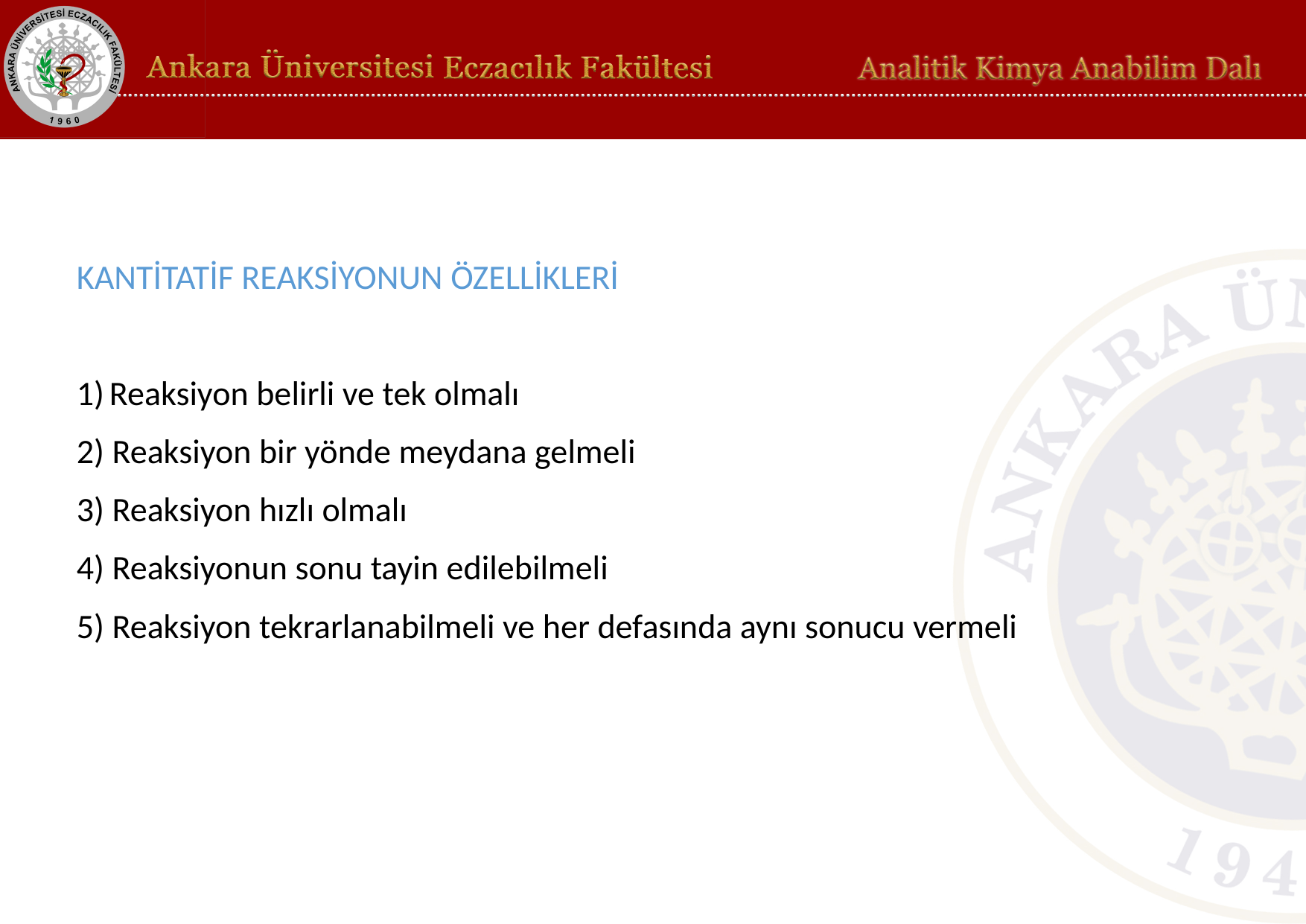

KANTİTATİF REAKSİYONUN ÖZELLİKLERİ

Reaksiyon belirli ve tek olmalı
2) Reaksiyon bir yönde meydana gelmeli
3) Reaksiyon hızlı olmalı
4) Reaksiyonun sonu tayin edilebilmeli
5) Reaksiyon tekrarlanabilmeli ve her defasında aynı sonucu vermeli